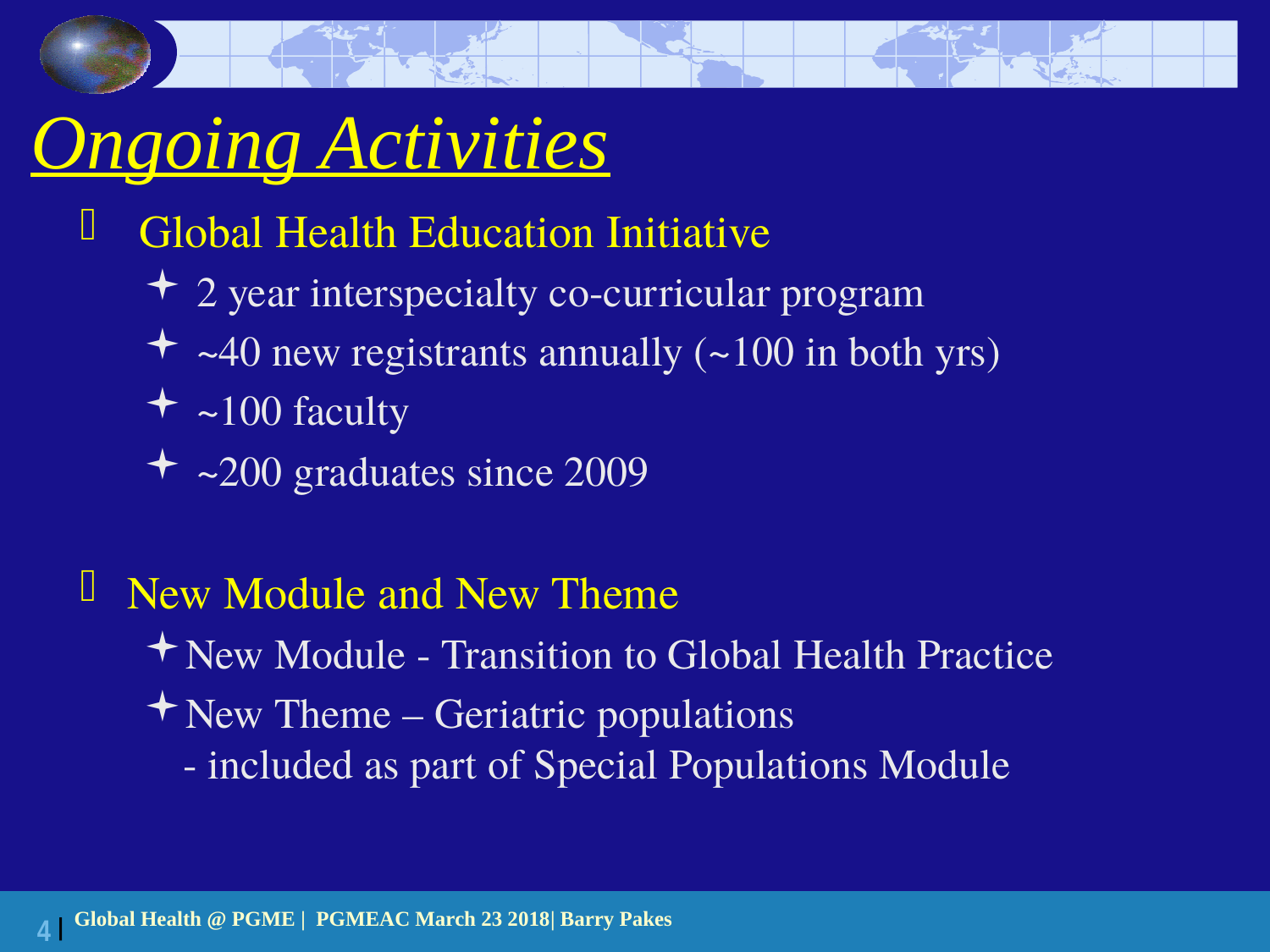

# Ongoing Activities
 Global Health Education Initiative
 2 year interspecialty co-curricular program
 ~40 new registrants annually (~100 in both yrs)
 ~100 faculty
 ~200 graduates since 2009
New Module and New Theme
New Module - Transition to Global Health Practice
New Theme – Geriatric populations
- included as part of Special Populations Module